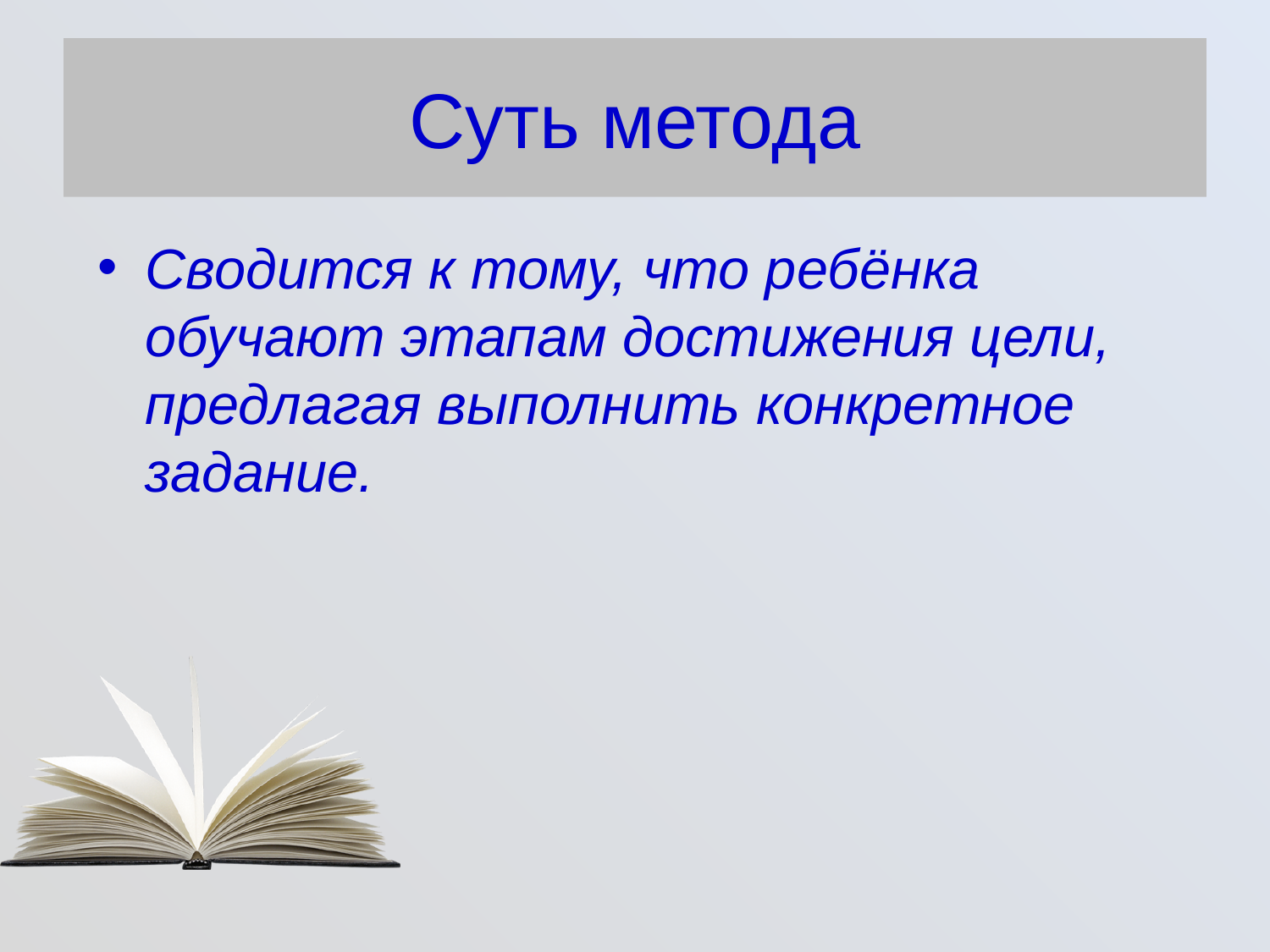

# Суть метода
Сводится к тому, что ребёнка обучают этапам достижения цели, предлагая выполнить конкретное задание.